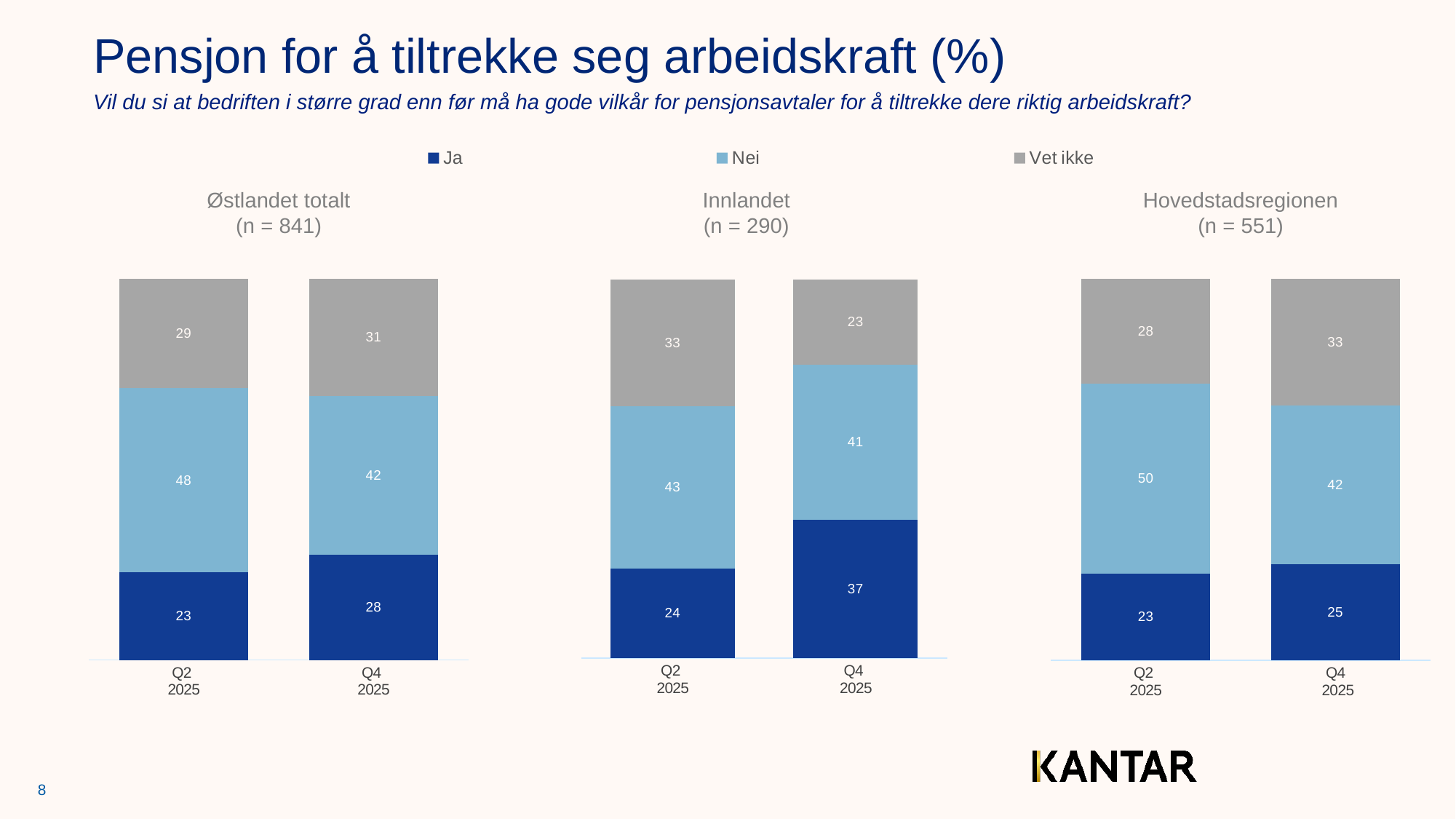

Pensjon for å tiltrekke seg arbeidskraft (%)
Vil du si at bedriften i større grad enn før må ha gode vilkår for pensjonsavtaler for å tiltrekke dere riktig arbeidskraft?

### Chart

| Category | Ja | Nei | Vet ikke |
|---|---|---|---|
| Q2
2025 | 23.645497436969407 | 42.9261577301833 | 33.428344832847614 |
| Q4
2025 | 36.515632968989365 | 40.918046269758314 | 22.56632076125249 |
Østlandet totalt
(n = 841)
Innlandet
(n = 290)
Hovedstadsregionen
(n = 551)

### Chart

| Category | Ja | Nei | Vet ikke |
|---|---|---|---|
| Q2
2025 | 22.95796868601114 | 48.25976314973793 | 28.782268164250475 |
| Q4
2025 | 27.609496276034033 | 41.54120518926792 | 30.849298534696594 |

### Chart

| Category | Ja | Nei | Vet ikke |
|---|---|---|---|
| Q2
2025 | 22.775142007715075 | 49.678068000029405 | 27.546789992254713 |
| Q4
 2025 | 25.122738765459683 | 41.715202644820494 | 33.162058589719365 |
8